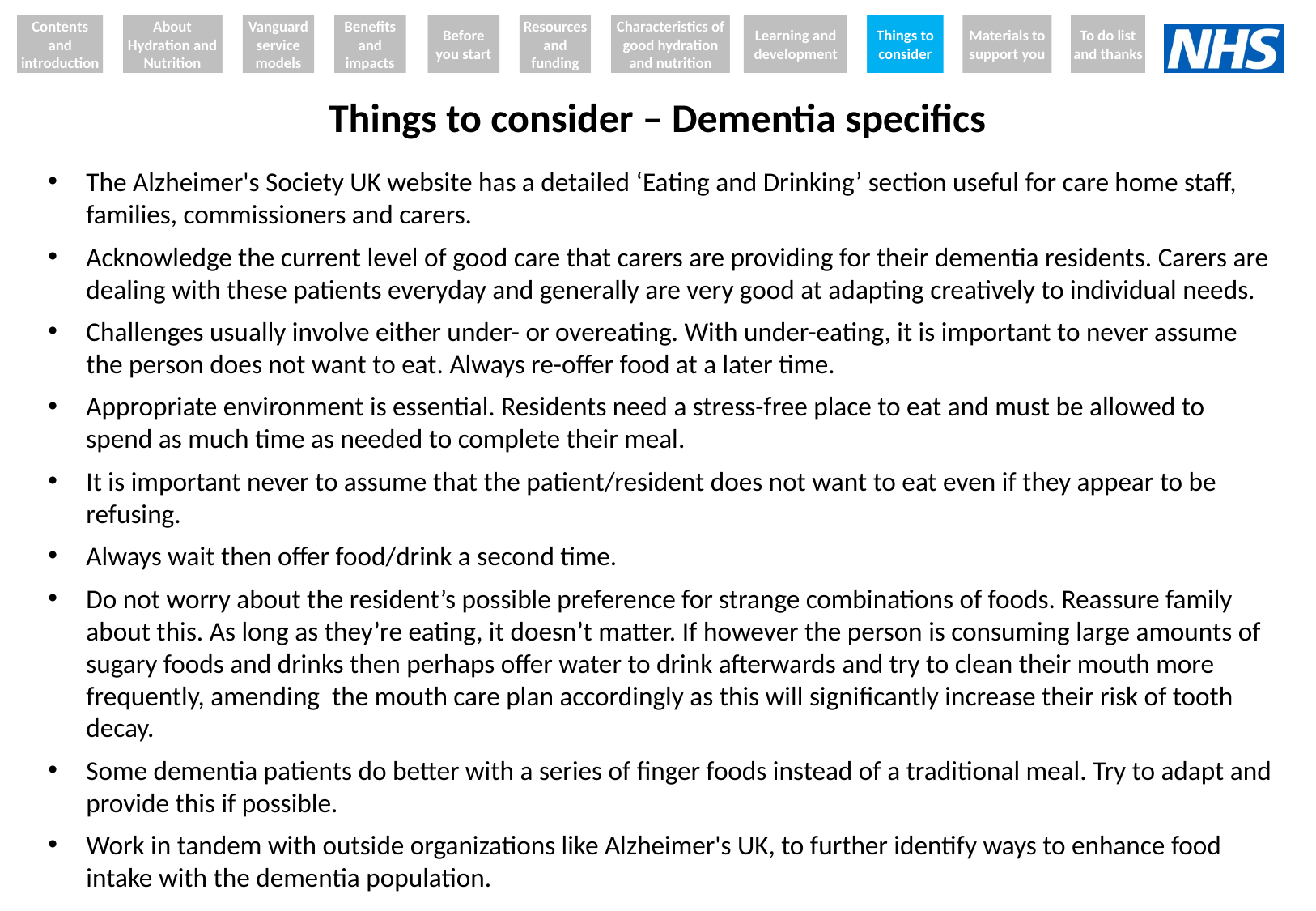

Contents and introduction

About Hydration and Nutrition

Vanguard service models

Benefits and impacts

Before you start

Resources and funding

Characteristics of good hydration and nutrition

Learning and development

Things to consider
Materials to support you

To do list and thanks
# Things to consider – Dementia specifics
The Alzheimer's Society UK website has a detailed ‘Eating and Drinking’ section useful for care home staff, families, commissioners and carers.
Acknowledge the current level of good care that carers are providing for their dementia residents. Carers are dealing with these patients everyday and generally are very good at adapting creatively to individual needs.
Challenges usually involve either under- or overeating. With under-eating, it is important to never assume the person does not want to eat. Always re-offer food at a later time.
Appropriate environment is essential. Residents need a stress-free place to eat and must be allowed to spend as much time as needed to complete their meal.
It is important never to assume that the patient/resident does not want to eat even if they appear to be refusing.
Always wait then offer food/drink a second time.
Do not worry about the resident’s possible preference for strange combinations of foods. Reassure family about this. As long as they’re eating, it doesn’t matter. If however the person is consuming large amounts of sugary foods and drinks then perhaps offer water to drink afterwards and try to clean their mouth more frequently, amending  the mouth care plan accordingly as this will significantly increase their risk of tooth decay.
Some dementia patients do better with a series of finger foods instead of a traditional meal. Try to adapt and provide this if possible.
Work in tandem with outside organizations like Alzheimer's UK, to further identify ways to enhance food intake with the dementia population.